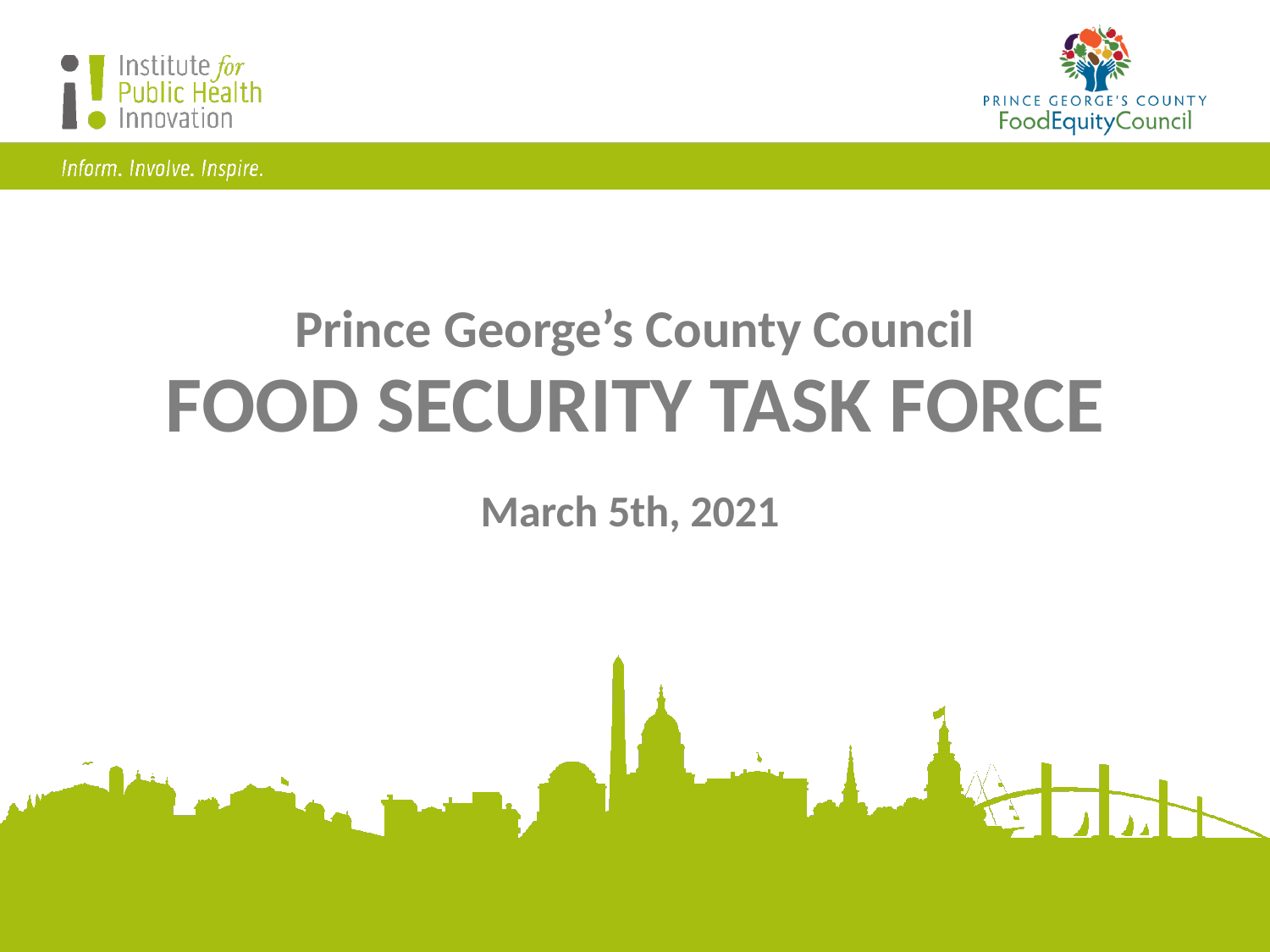

# Prince George’s County Council FOOD SECURITY TASK FORCE
March 5th, 2021